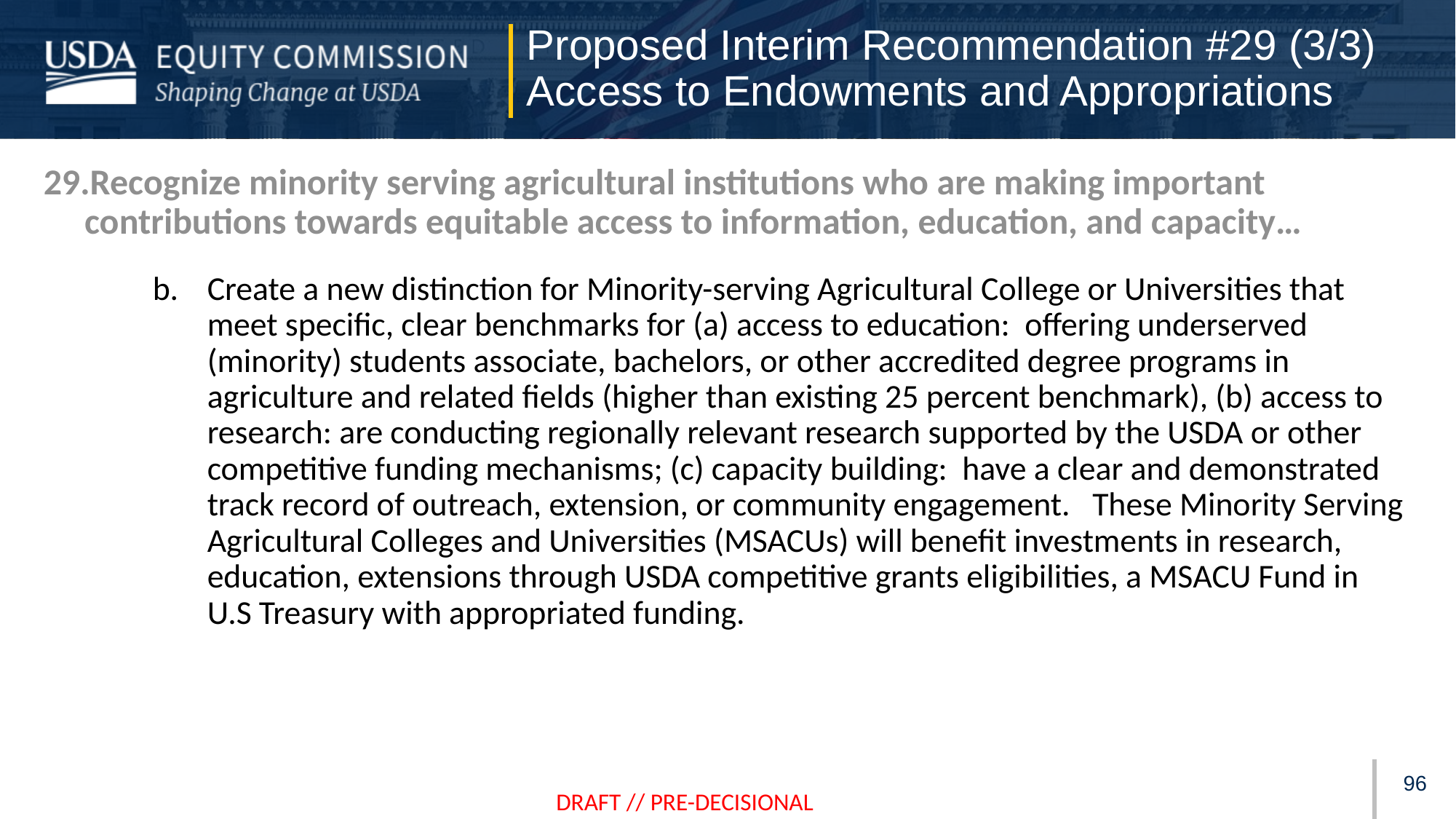

Proposed Interim Recommendation #29 (3/3)
Access to Endowments and Appropriations
Recognize minority serving agricultural institutions who are making important contributions towards equitable access to information, education, and capacity…

Create a new distinction for Minority-serving Agricultural College or Universities that meet specific, clear benchmarks for (a) access to education:  offering underserved (minority) students associate, bachelors, or other accredited degree programs in agriculture and related fields (higher than existing 25 percent benchmark), (b) access to research: are conducting regionally relevant research supported by the USDA or other competitive funding mechanisms; (c) capacity building:  have a clear and demonstrated track record of outreach, extension, or community engagement.   These Minority Serving Agricultural Colleges and Universities (MSACUs) will benefit investments in research, education, extensions through USDA competitive grants eligibilities, a MSACU Fund in U.S Treasury with appropriated funding.

96
DRAFT // PRE-DECISIONAL